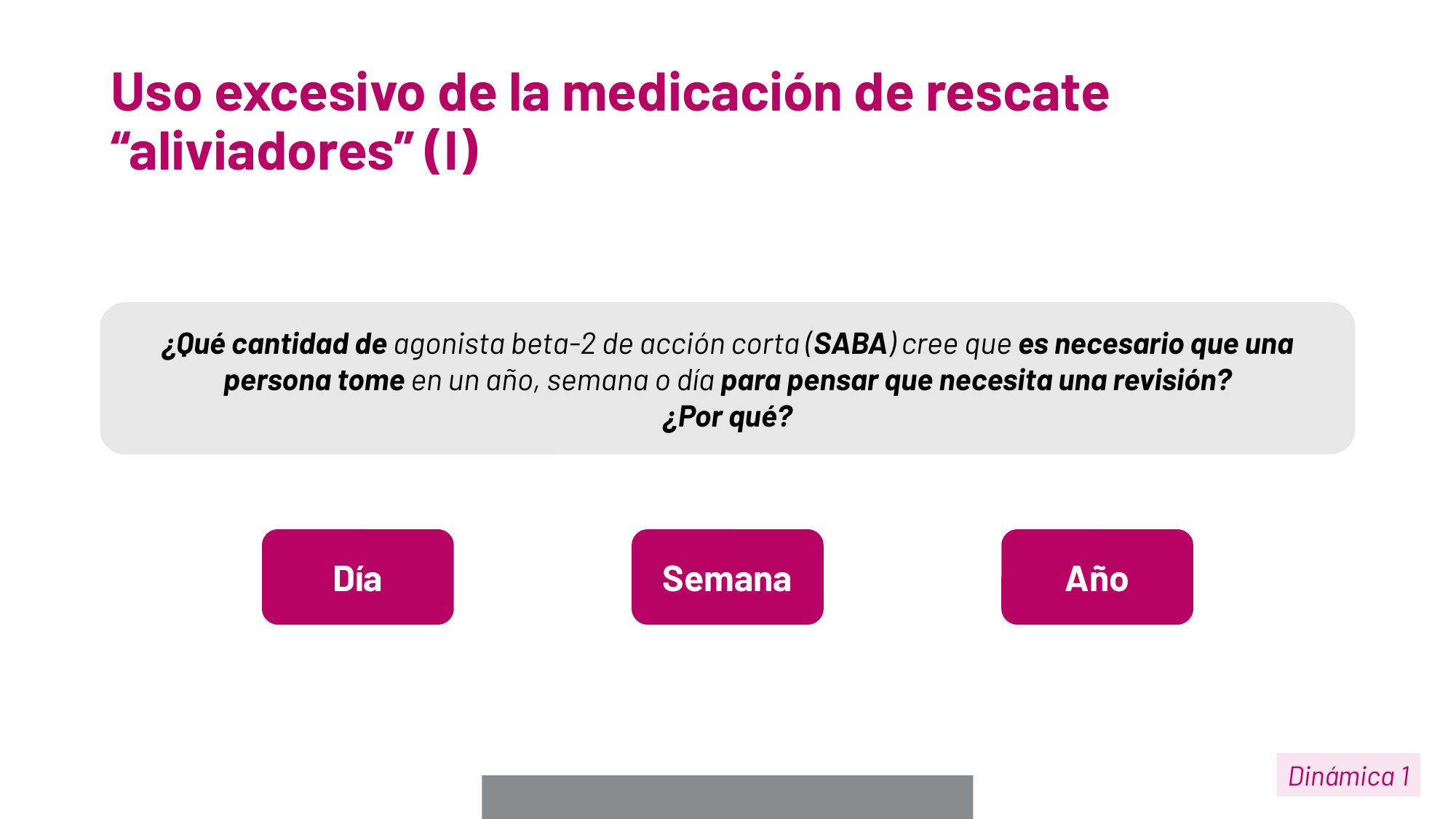

# Uso excesivo de la medicación de rescate “aliviadores” (I)
¿Qué cantidad de agonista beta-2 de acción corta (SABA) cree que es necesario que una persona tome en un año, semana o día para pensar que necesita una revisión?
¿Por qué?
Día
Semana
Año
Dinámica 1